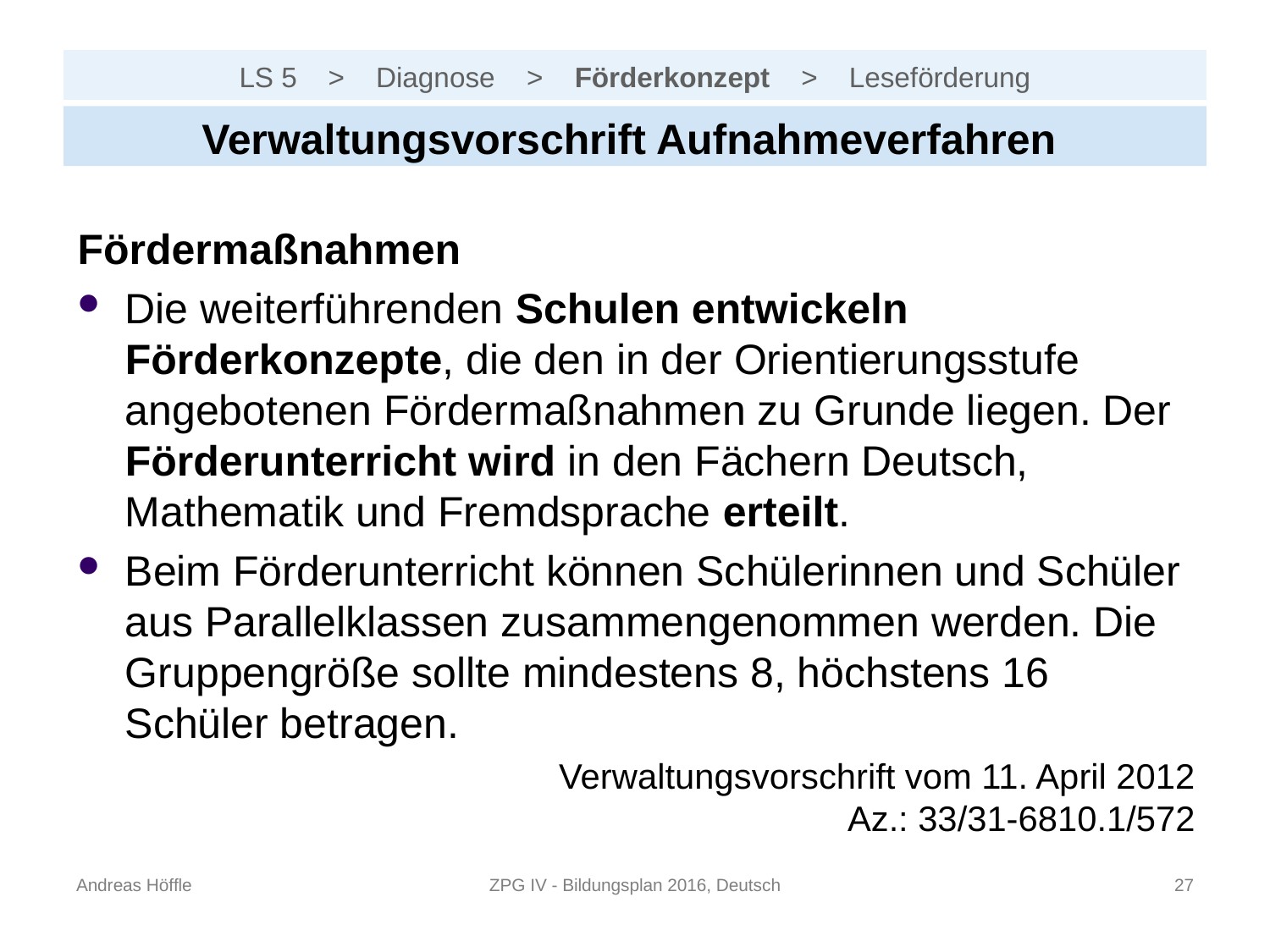

# LS 5    >    Diagnose    >    Förderkonzept    >    Leseförderung
Verwaltungsvorschrift Aufnahmeverfahren
Fördermaßnahmen
Die weiterführenden Schulen entwickeln Förderkonzepte, die den in der Orientierungsstufe angebotenen Fördermaßnahmen zu Grunde liegen. Der Förderunterricht wird in den Fächern Deutsch, Mathematik und Fremdsprache erteilt.
Beim Förderunterricht können Schülerinnen und Schüler aus Parallelklassen zusammengenommen werden. Die Gruppengröße sollte mindestens 8, höchstens 16 Schüler betragen.
Verwaltungsvorschrift vom 11. April 2012
Az.: 33/31-6810.1/572

Andreas Höffle
ZPG IV - Bildungsplan 2016, Deutsch
27